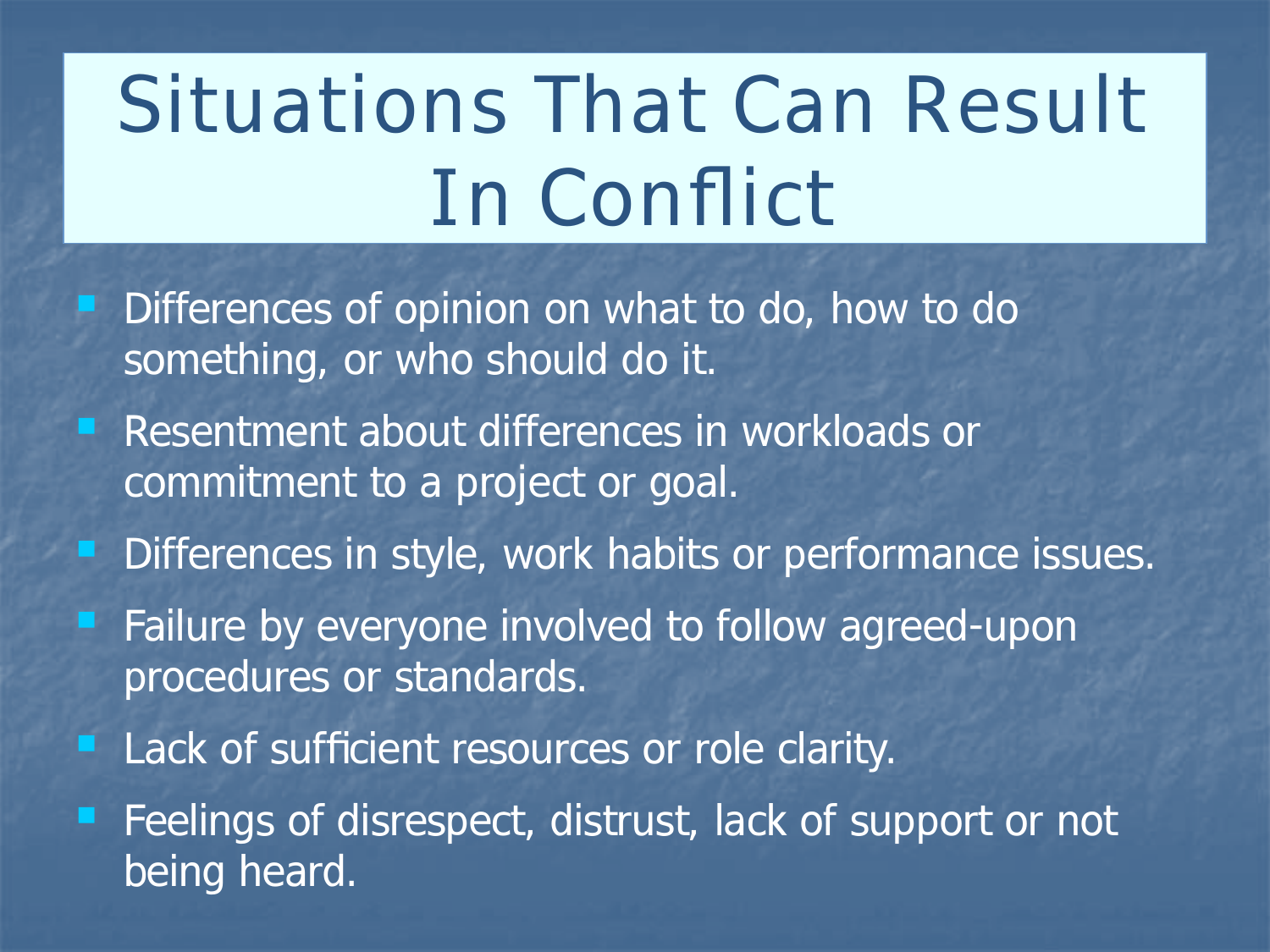

# Situations That Can Result In Conflict
Differences of opinion on what to do, how to do something, or who should do it.
Resentment about differences in workloads or commitment to a project or goal.
Differences in style, work habits or performance issues.
Failure by everyone involved to follow agreed-upon procedures or standards.
Lack of sufficient resources or role clarity.
Feelings of disrespect, distrust, lack of support or not being heard.